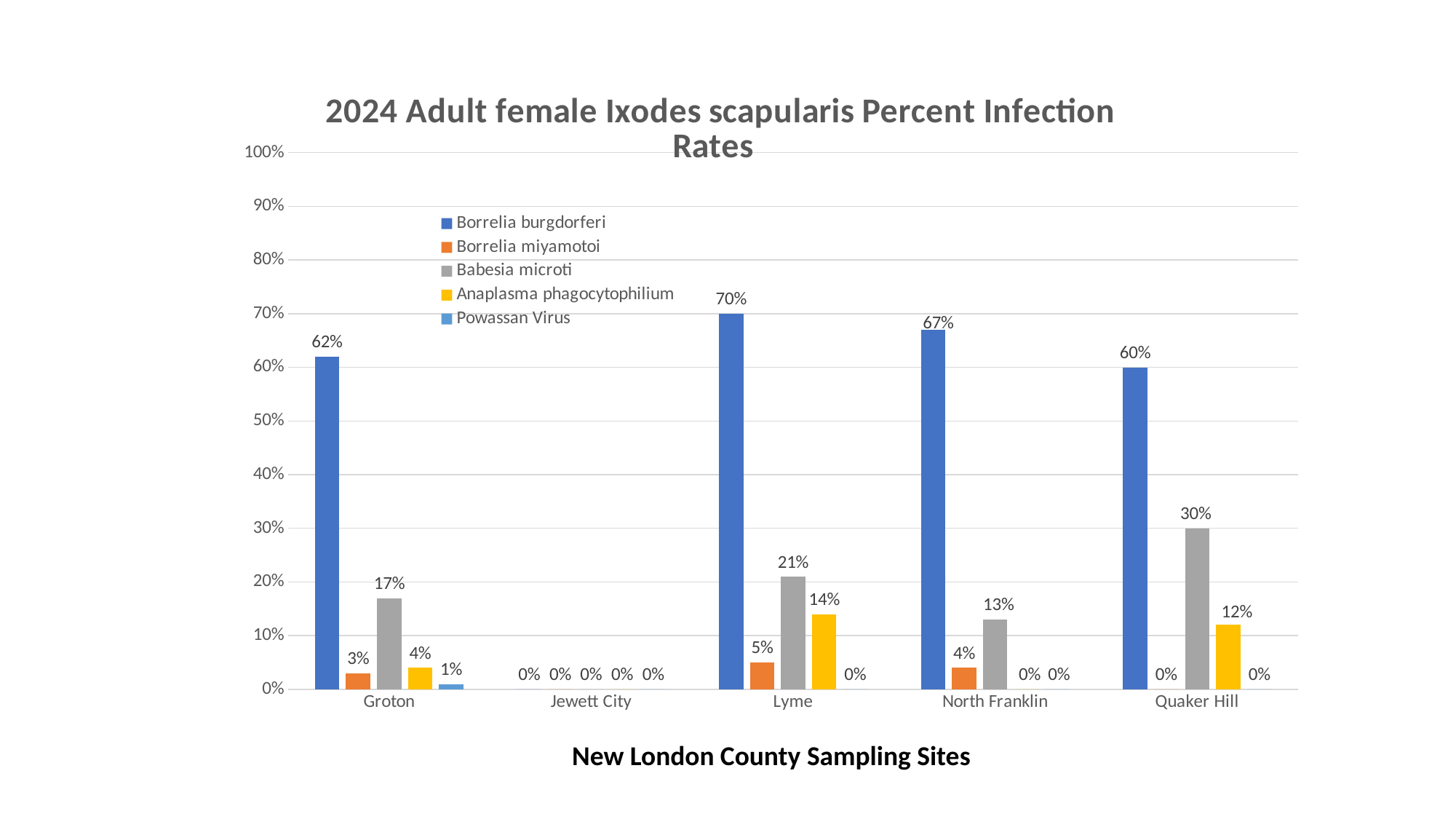

### Chart: 2024 Adult female Ixodes scapularis Percent Infection Rates

| Category | Borrelia burgdorferi | Borrelia miyamotoi | Babesia microti | Anaplasma phagocytophilium | Powassan Virus |
|---|---|---|---|---|---|
| Groton | 0.62 | 0.03 | 0.17 | 0.04 | 0.01 |
| Jewett City | 0.0 | 0.0 | 0.0 | 0.0 | 0.0 |
| Lyme | 0.7 | 0.05 | 0.21 | 0.14 | 0.0 |
| North Franklin | 0.67 | 0.04 | 0.13 | 0.0 | 0.0 |
| Quaker Hill | 0.6 | 0.0 | 0.3 | 0.12 | 0.0 |
New London County Sampling Sites